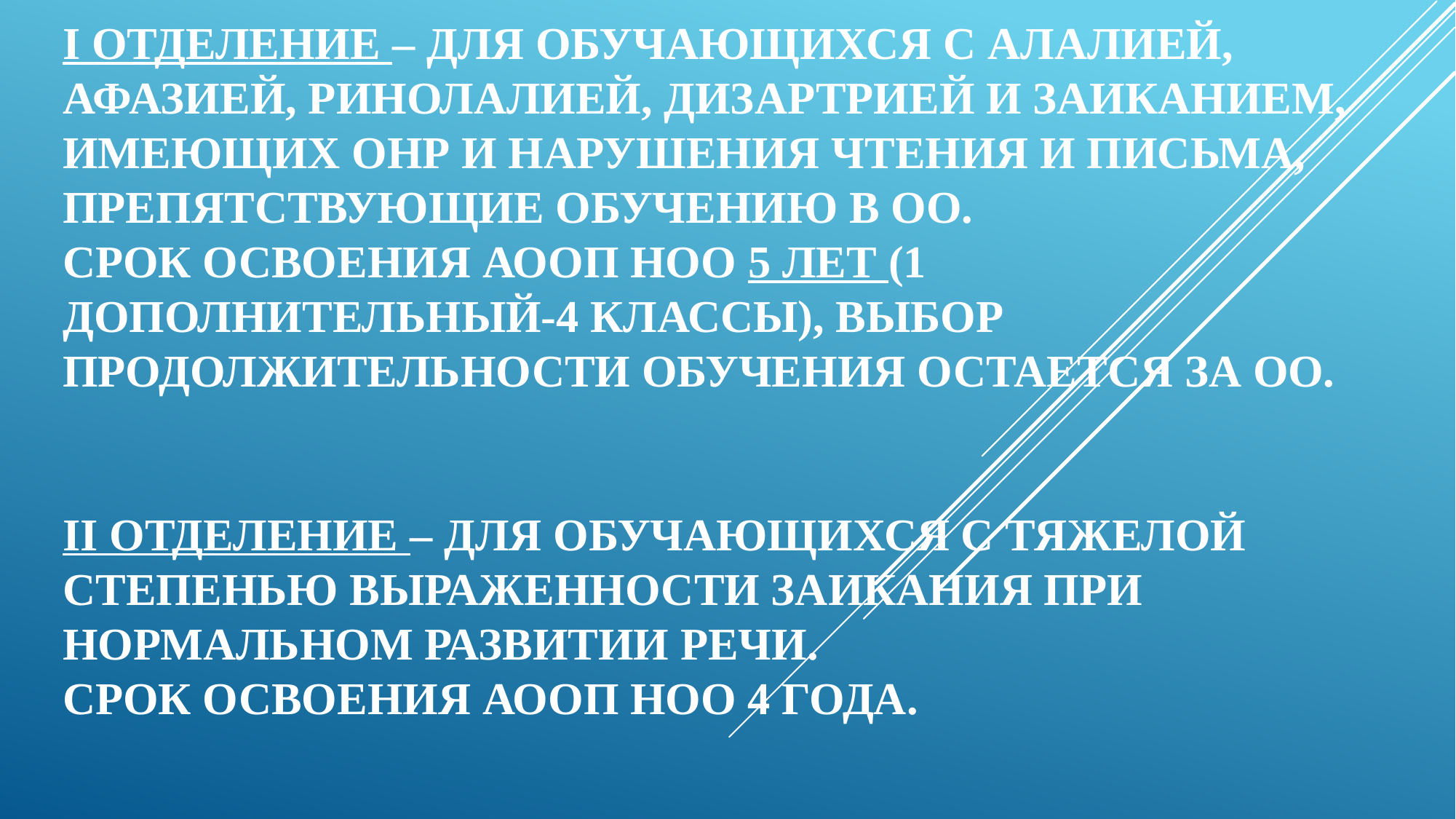

# I отделение – для обучающихся с алалией, афазией, ринолалией, дизартрией и заиканием, имеющих ОНР и нарушения чтения и письма, препятствующие обучению в ОО. Срок освоения АООП НОО 5 лет (1 дополнительный-4 классы), выбор продолжительности обучения остается за ОО. II отделение – для обучающихся с тяжелой степенью выраженности заикания при нормальном развитии речи. Срок освоения АООП НОО 4 года.